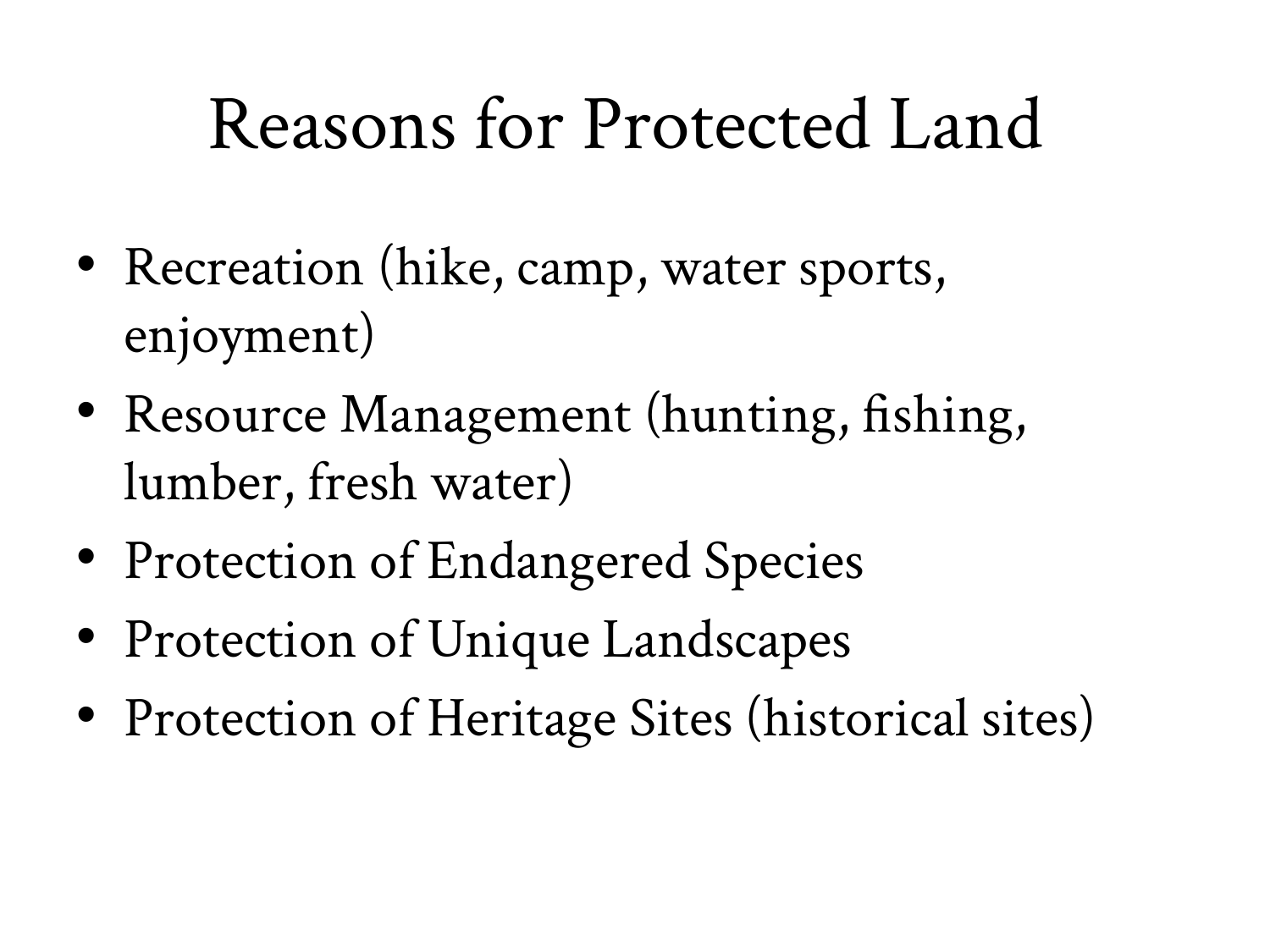

# Reasons for Protected Land
Recreation (hike, camp, water sports, enjoyment)
Resource Management (hunting, fishing, lumber, fresh water)
Protection of Endangered Species
Protection of Unique Landscapes
Protection of Heritage Sites (historical sites)